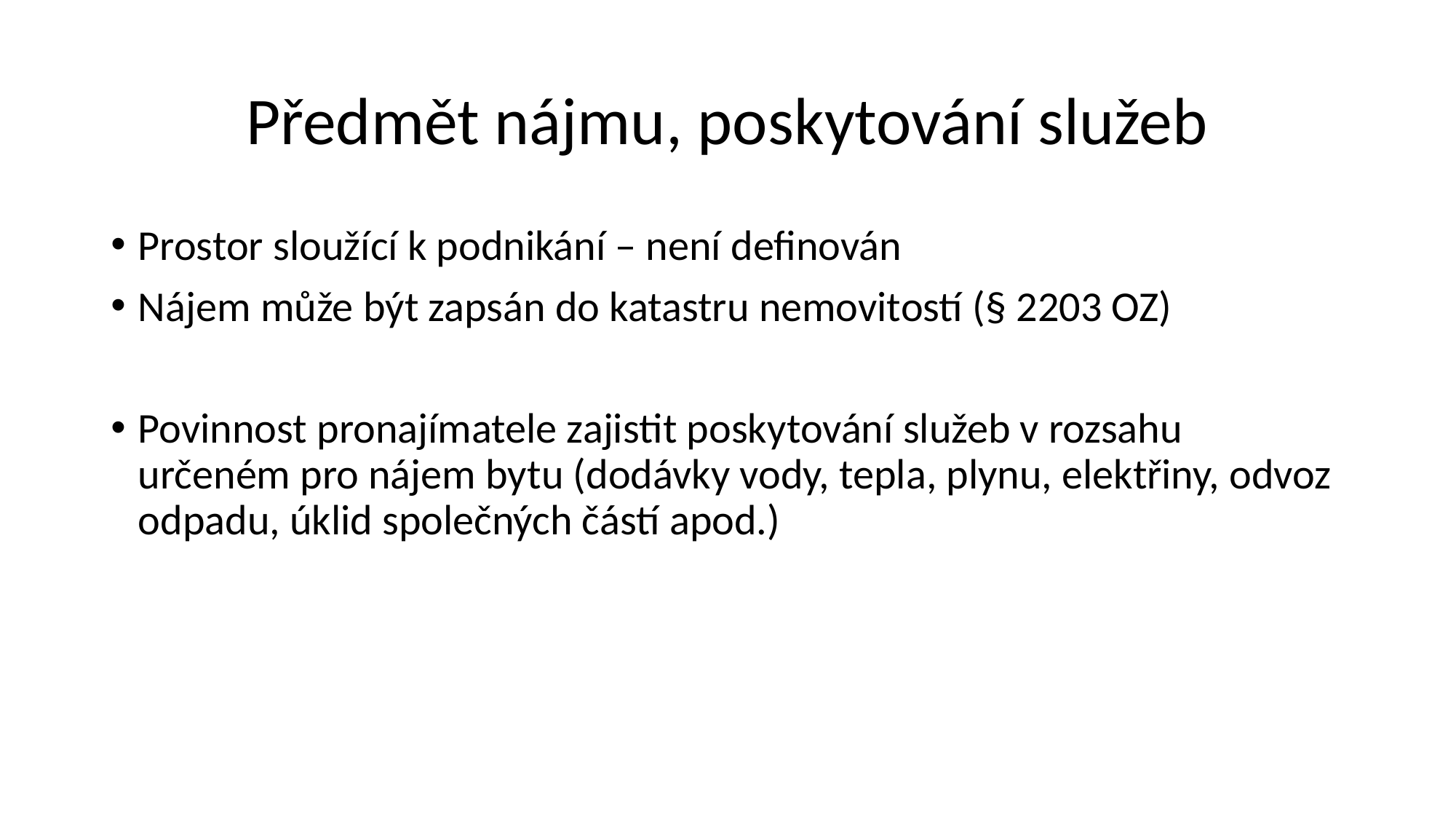

# Předmět nájmu, poskytování služeb
Prostor sloužící k podnikání – není definován
Nájem může být zapsán do katastru nemovitostí (§ 2203 OZ)

Povinnost pronajímatele zajistit poskytování služeb v rozsahu určeném pro nájem bytu (dodávky vody, tepla, plynu, elektřiny, odvoz odpadu, úklid společných částí apod.)